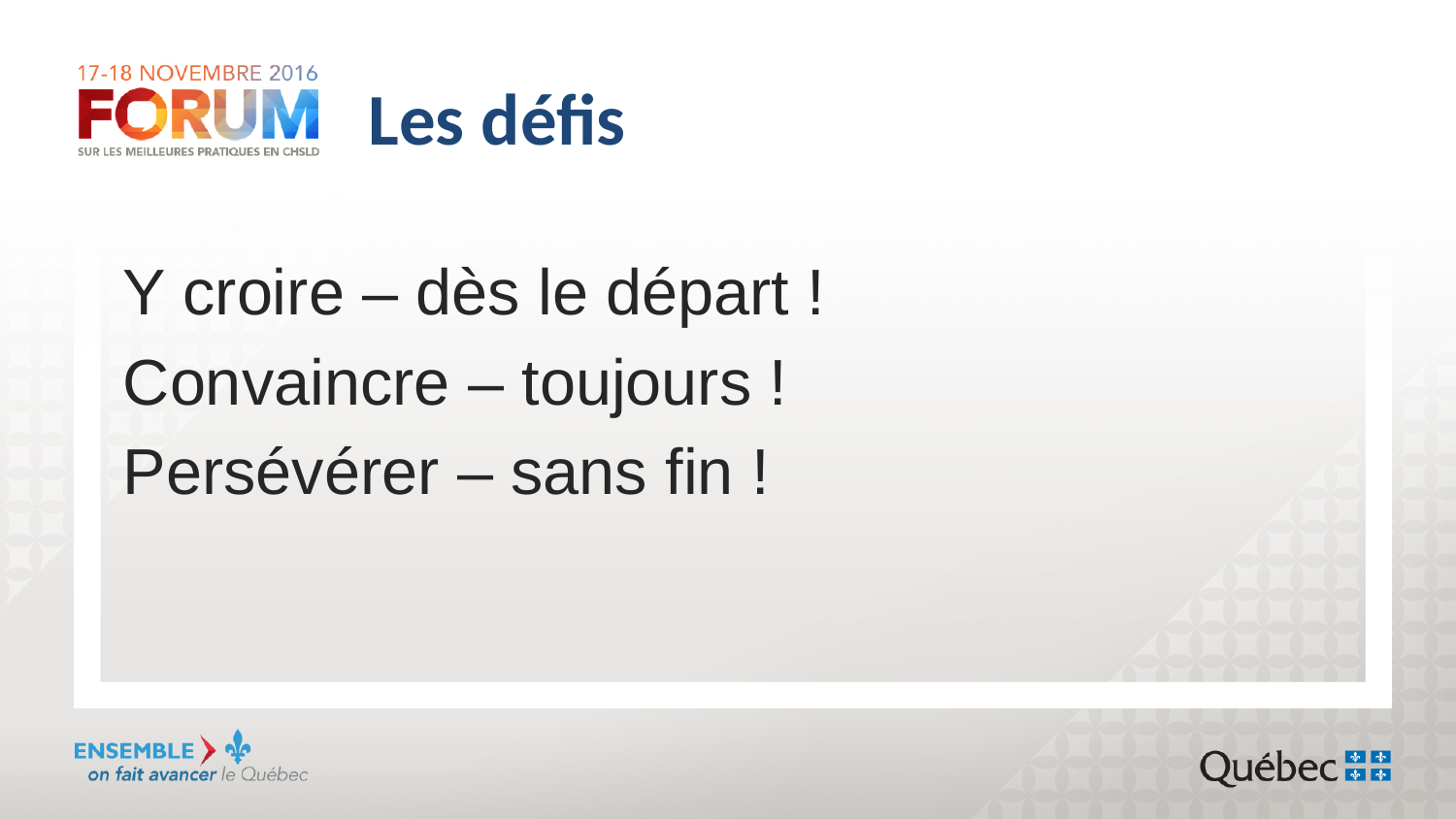

# Les défis
Y croire – dès le départ !
Convaincre – toujours !
Persévérer – sans fin !